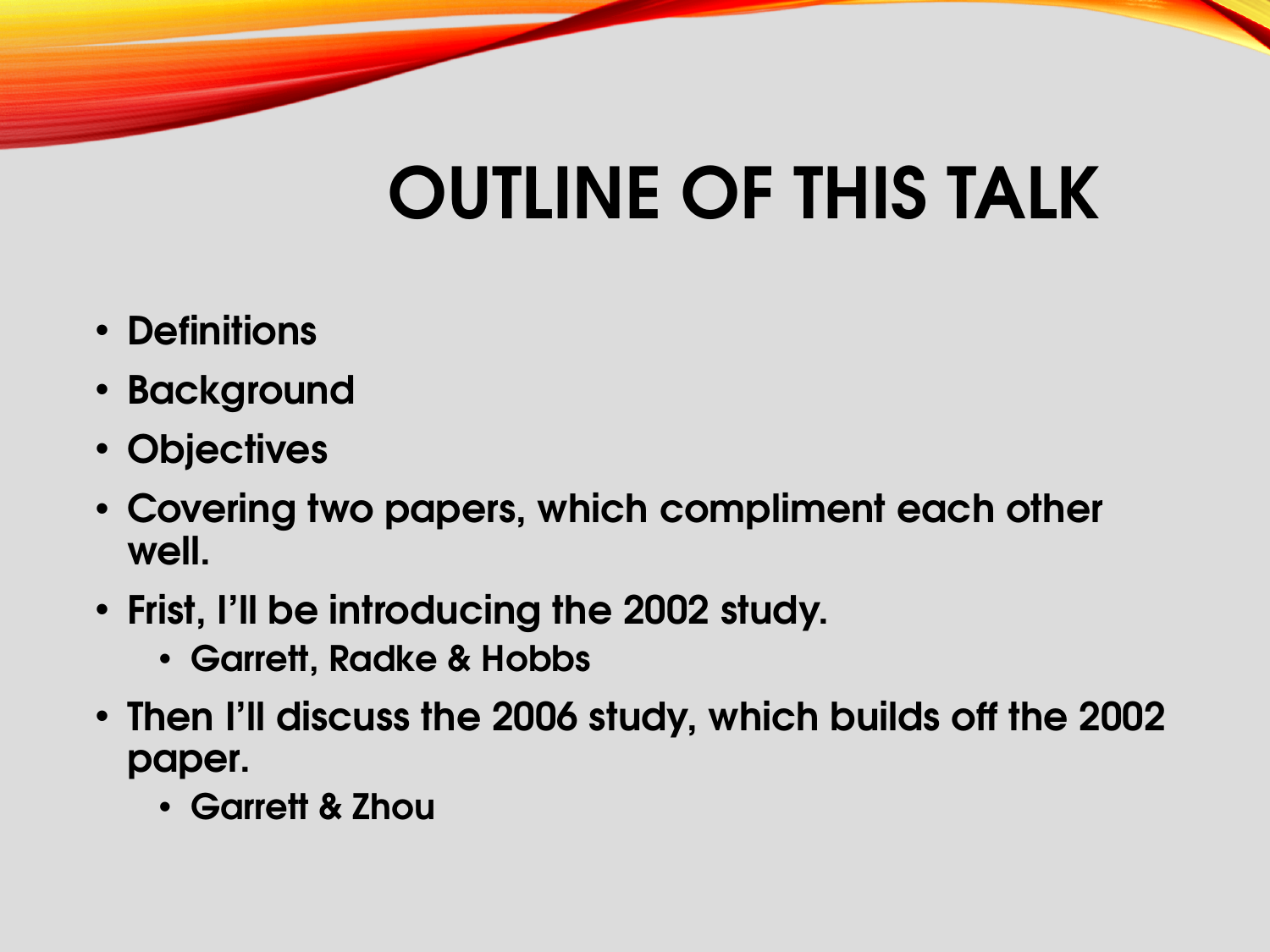

# Outline of this talk
Definitions
Background
Objectives
Covering two papers, which compliment each other well.
Frist, I’ll be introducing the 2002 study.
Garrett, Radke & Hobbs
Then I’ll discuss the 2006 study, which builds off the 2002 paper.
Garrett & Zhou